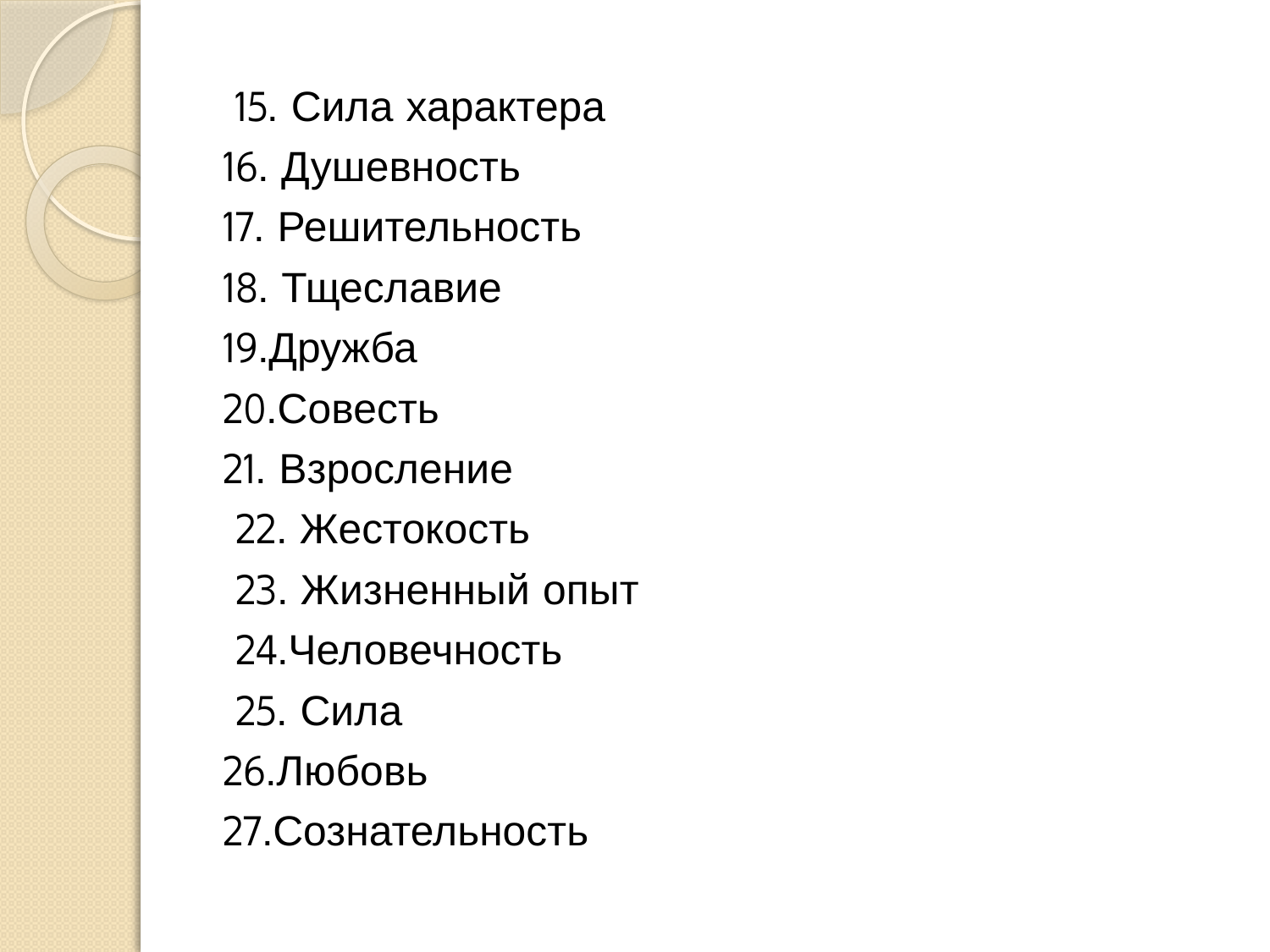

15. Сила характера
16. Душевность
17. Решительность
18. Тщеславие
19.Дружба
20.Совесть
21. Взросление
 22. Жестокость
 23. Жизненный опыт
 24.Человечность
 25. Сила
26.Любовь
27.Сознательность